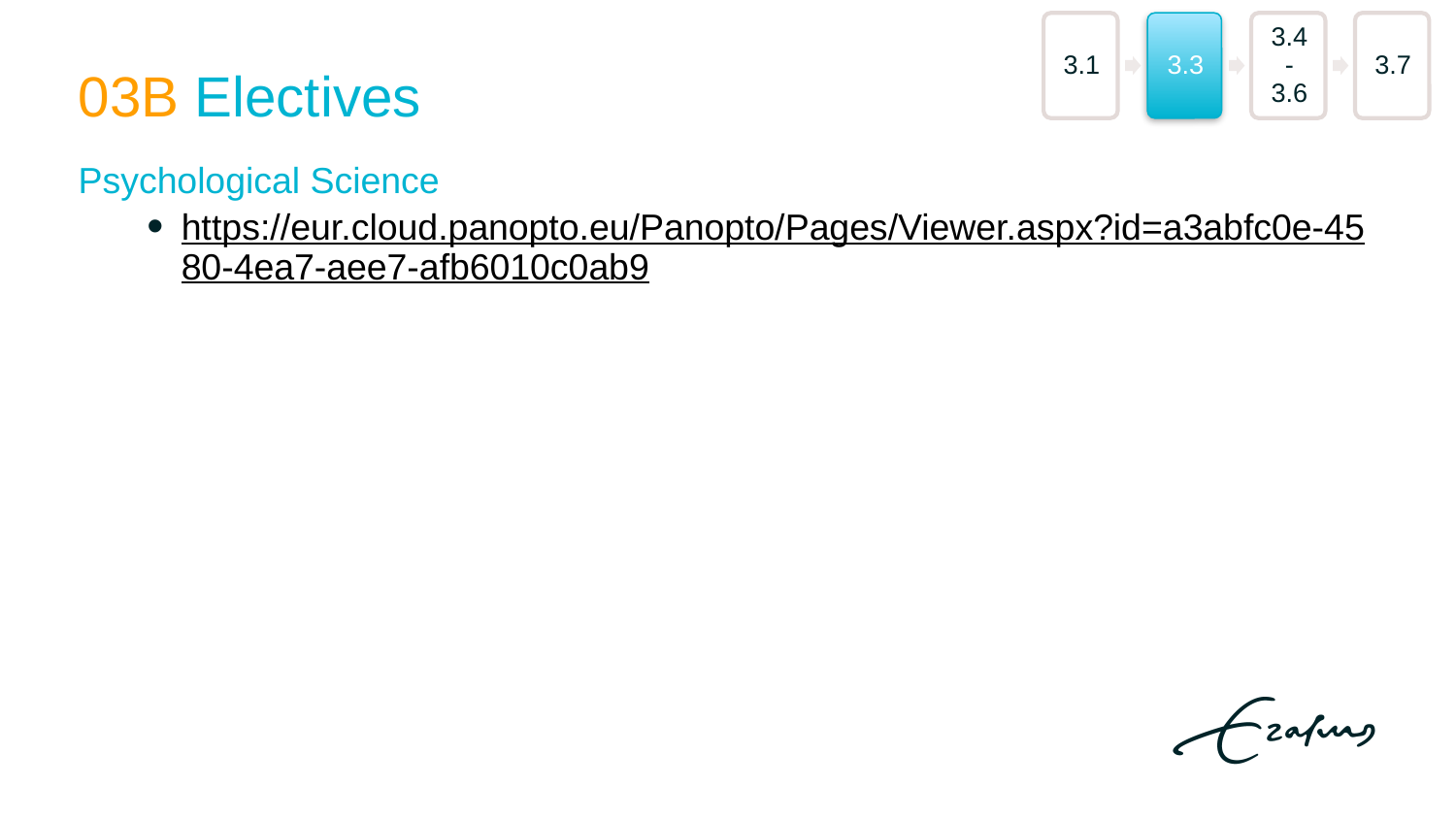

3.1

3.3

3.4 - 3.6

3.7
# 03B Electives
Psychological Science
https://eur.cloud.panopto.eu/Panopto/Pages/Viewer.aspx?id=a3abfc0e-4580-4ea7-aee7-afb6010c0ab9